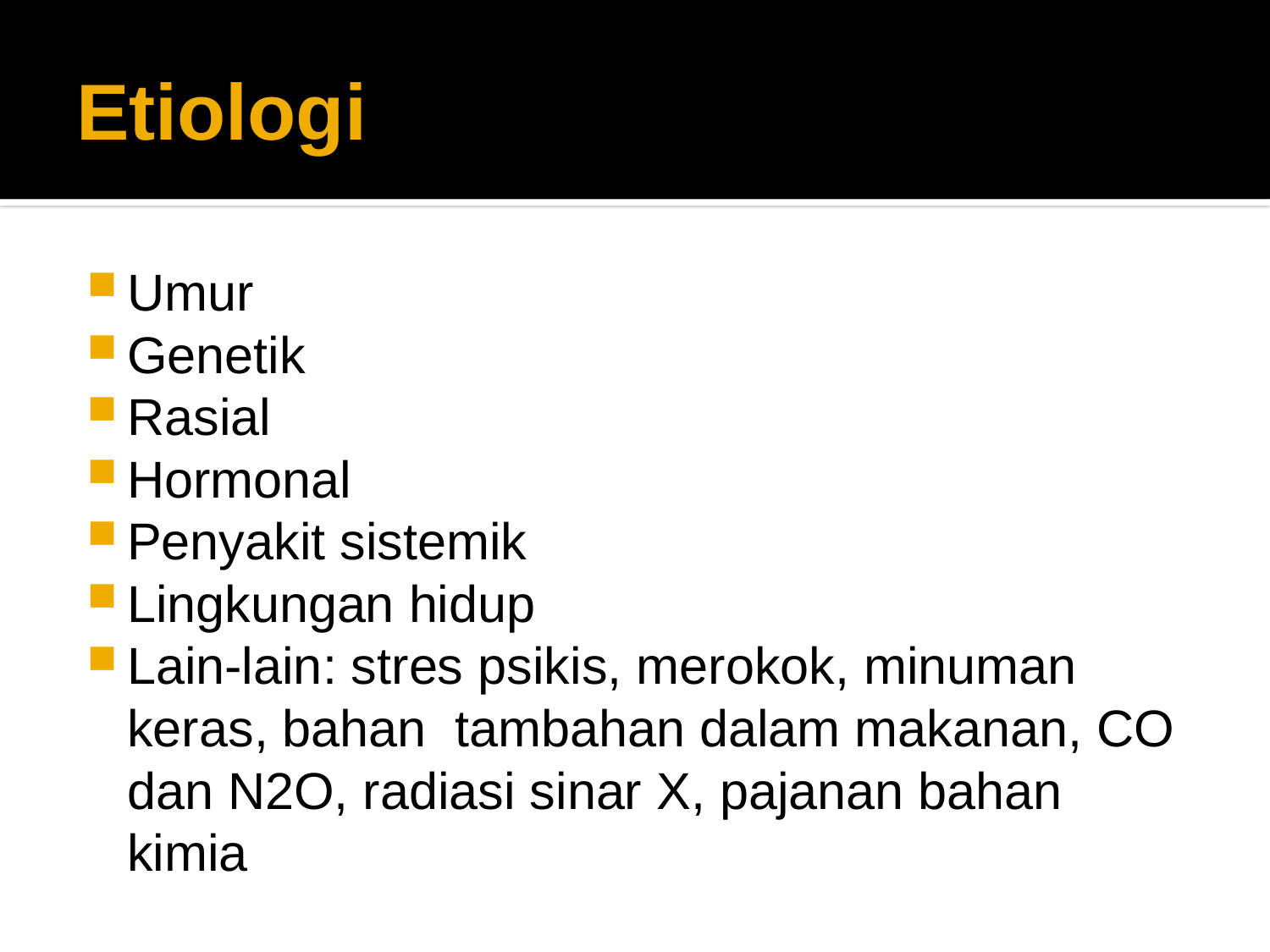

# Etiologi
Umur
Genetik
Rasial
Hormonal
Penyakit sistemik
Lingkungan hidup
Lain-lain: stres psikis, merokok, minuman keras, bahan  tambahan dalam makanan, CO dan N2O, radiasi sinar X, pajanan bahan kimia